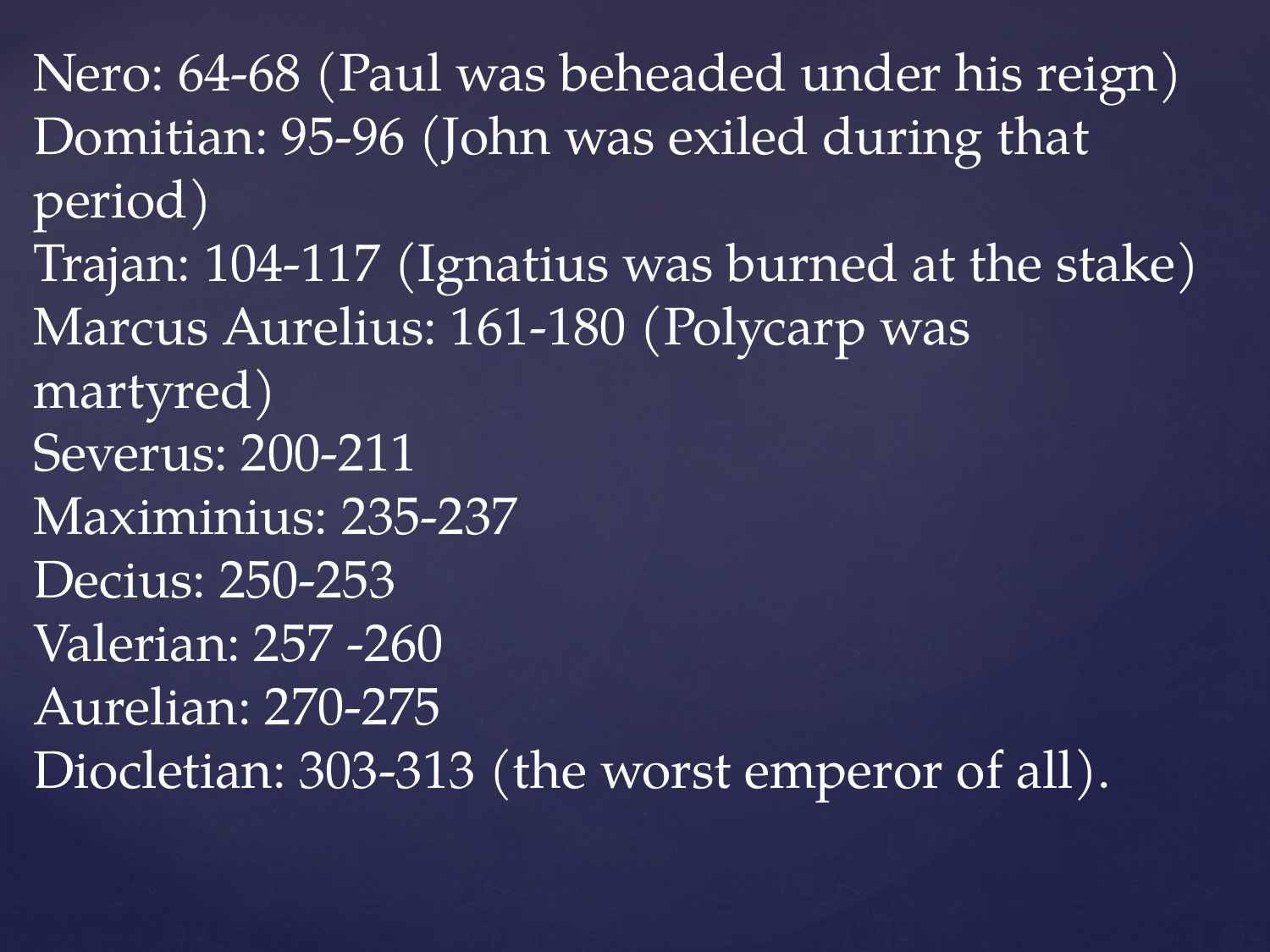

Nero: 64-68 (Paul was beheaded under his reign)
Domitian: 95-96 (John was exiled during that period)
Trajan: 104-117 (Ignatius was burned at the stake)
Marcus Aurelius: 161-180 (Polycarp was martyred)
Severus: 200-211
Maximinius: 235-237
Decius: 250-253
Valerian: 257 -260
Aurelian: 270-275
Diocletian: 303-313 (the worst emperor of all).